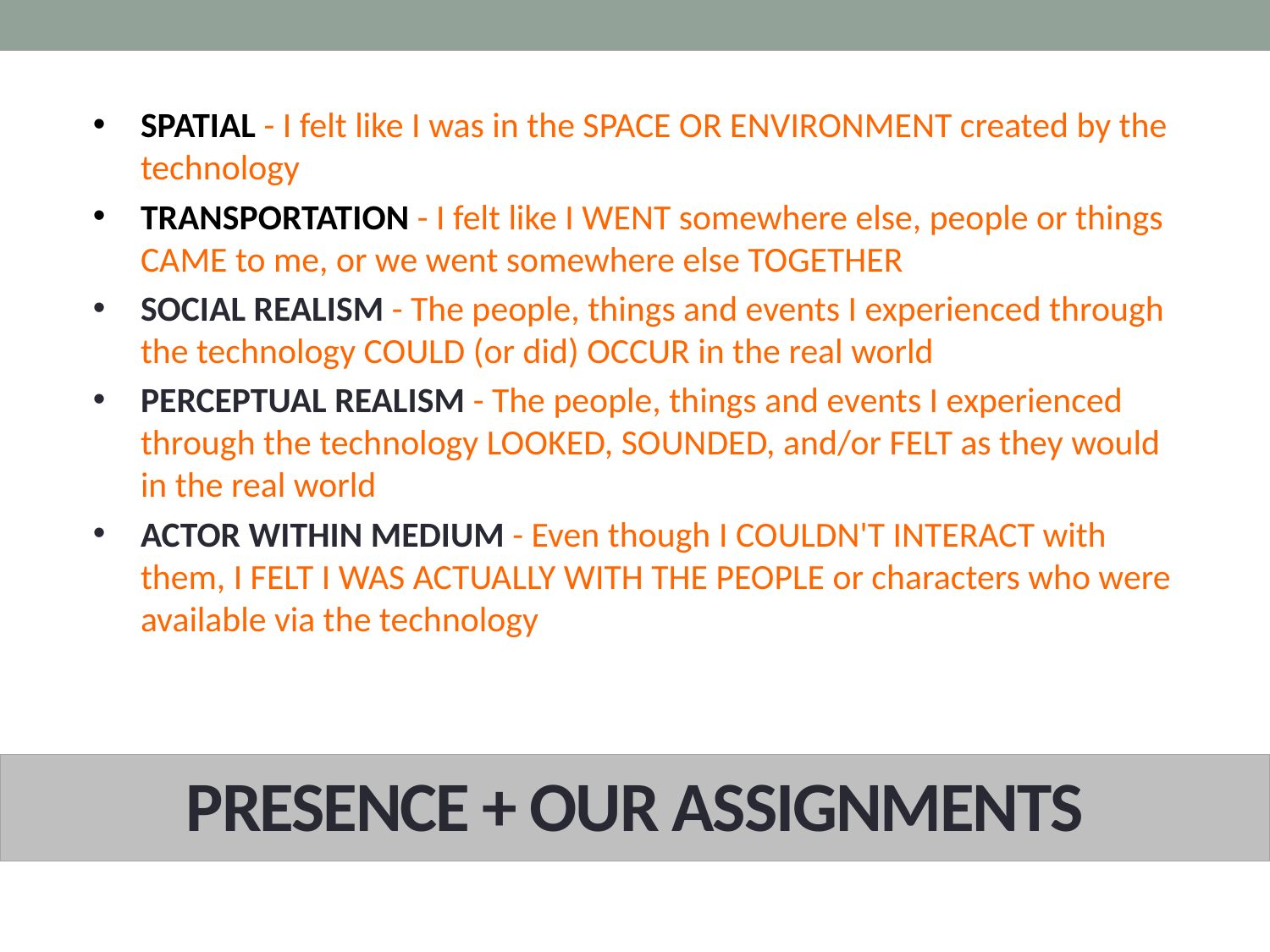

SPATIAL - I felt like I was in the SPACE OR ENVIRONMENT created by the technology
TRANSPORTATION - I felt like I WENT somewhere else, people or things CAME to me, or we went somewhere else TOGETHER
SOCIAL REALISM - The people, things and events I experienced through the technology COULD (or did) OCCUR in the real world
PERCEPTUAL REALISM - The people, things and events I experienced through the technology LOOKED, SOUNDED, and/or FELT as they would in the real world
ACTOR WITHIN MEDIUM - Even though I COULDN'T INTERACT with them, I FELT I WAS ACTUALLY WITH THE PEOPLE or characters who were available via the technology
PRESENCE + OUR ASSIGNMENTS